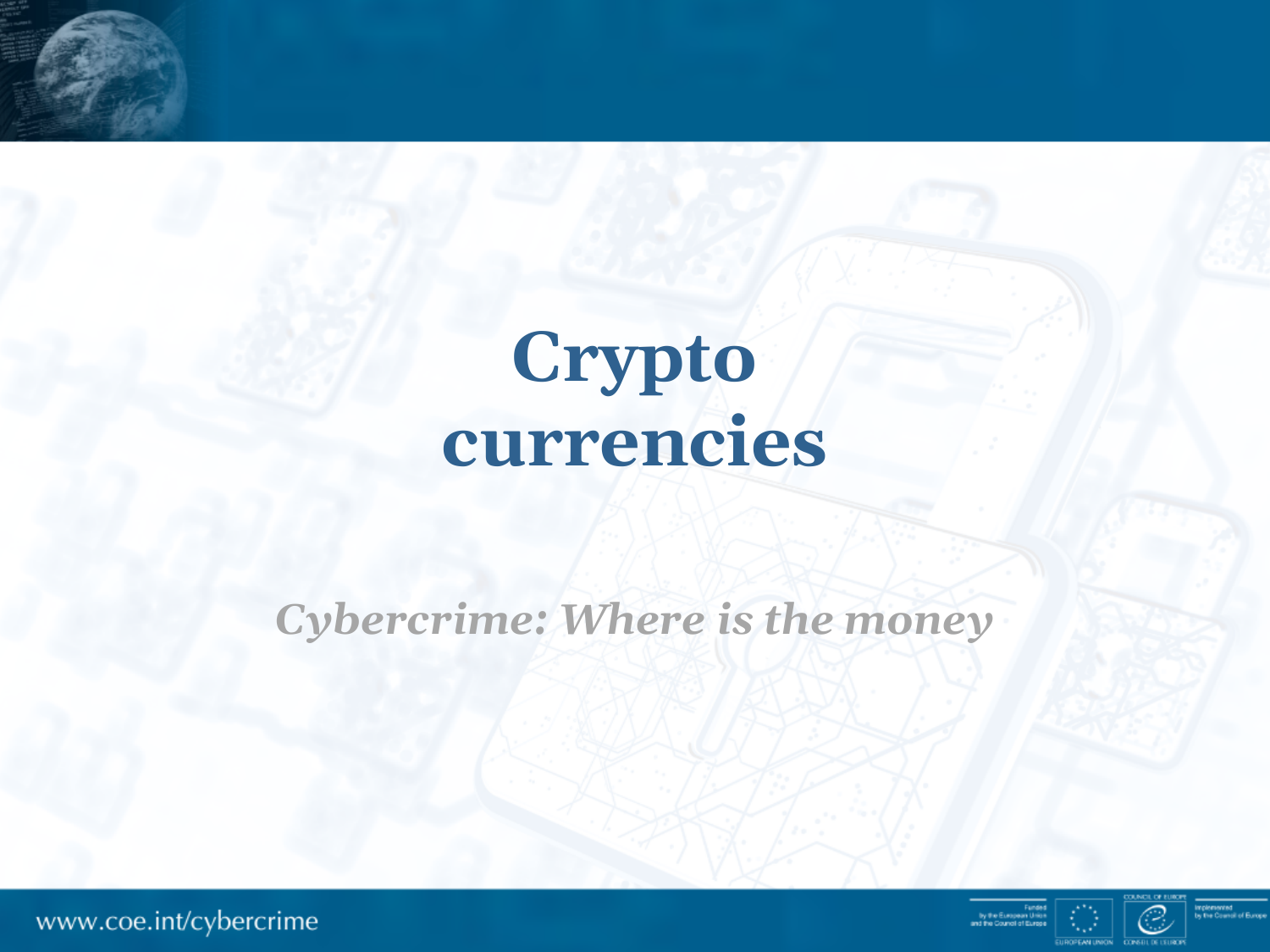

#
Crypto currencies
Cybercrime: Where is the money